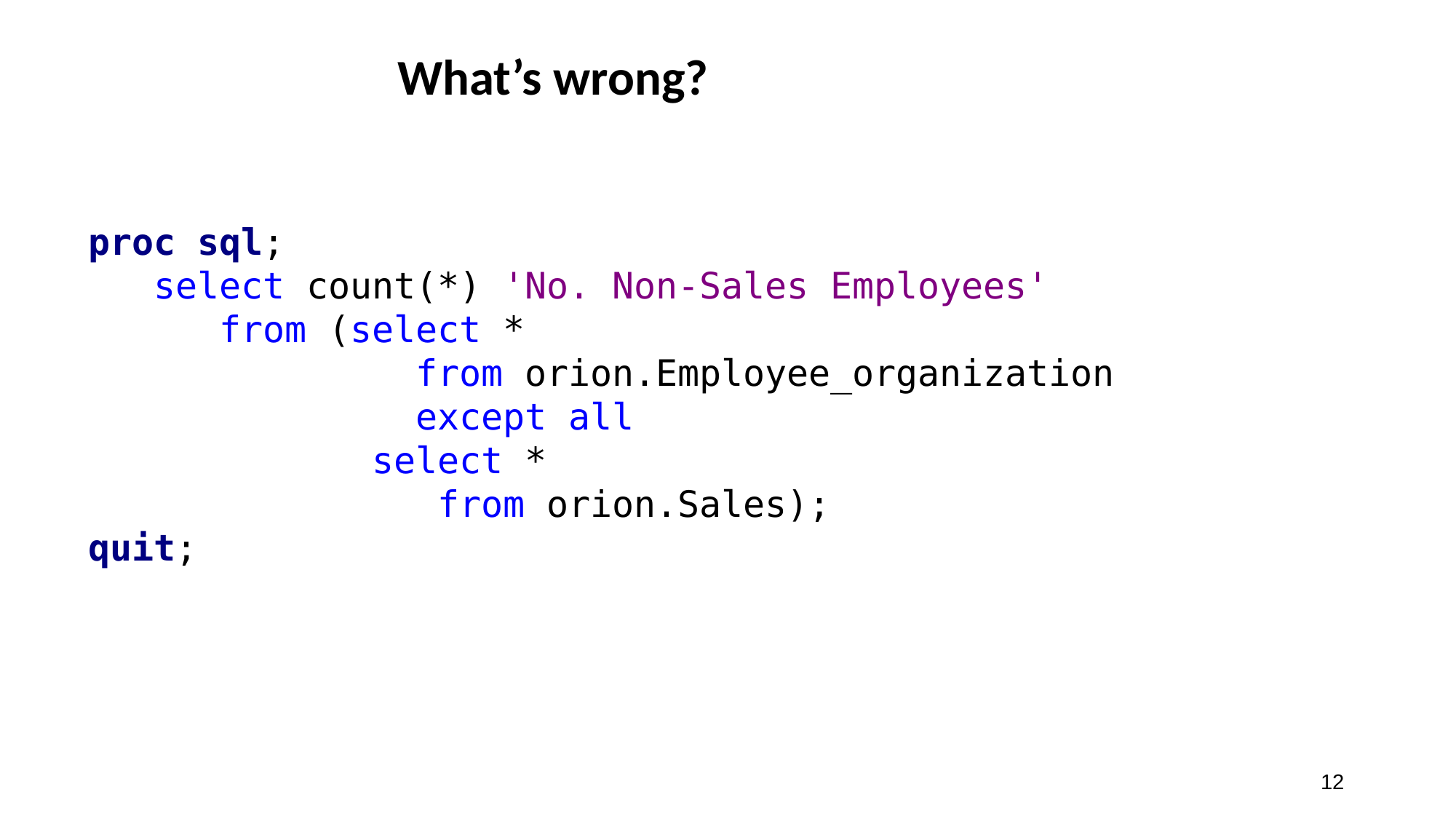

# What’s wrong?
proc sql;
   select count(*) 'No. Non-Sales Employees'
      from (select *
               from orion.Employee_organization
               except all
             select *
                from orion.Sales);
quit;
12